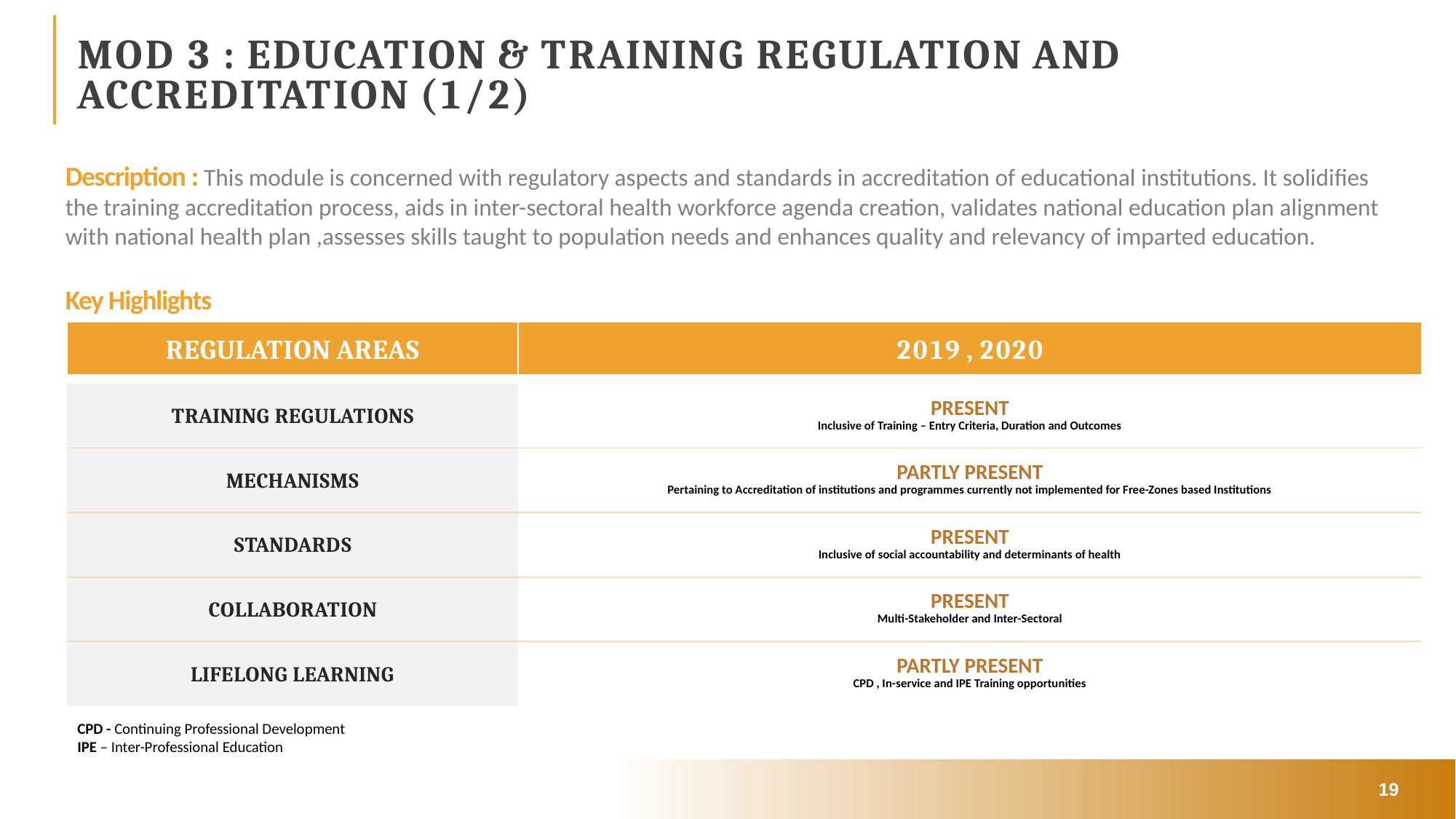

# MOD 3 : EDUCATION & TRAINING REGULATION AND ACCREDITATION (1/2)
Description : This module is concerned with regulatory aspects and standards in accreditation of educational institutions. It solidifies the training accreditation process, aids in inter-sectoral health workforce agenda creation, validates national education plan alignment with national health plan ,assesses skills taught to population needs and enhances quality and relevancy of imparted education.

Key Highlights
| REGULATION AREAS | 2019 , 2020 |
| --- | --- |
| TRAINING REGULATIONS | PRESENT Inclusive of Training – Entry Criteria, Duration and Outcomes |
| --- | --- |
| MECHANISMS | PARTLY PRESENT Pertaining to Accreditation of institutions and programmes currently not implemented for Free-Zones based Institutions |
| STANDARDS | PRESENT Inclusive of social accountability and determinants of health |
| COLLABORATION | PRESENT Multi-Stakeholder and Inter-Sectoral |
| LIFELONG LEARNING | PARTLY PRESENT CPD , In-service and IPE Training opportunities |
132
65%
CPD - Continuing Professional Development
IPE – Inter-Professional Education
19